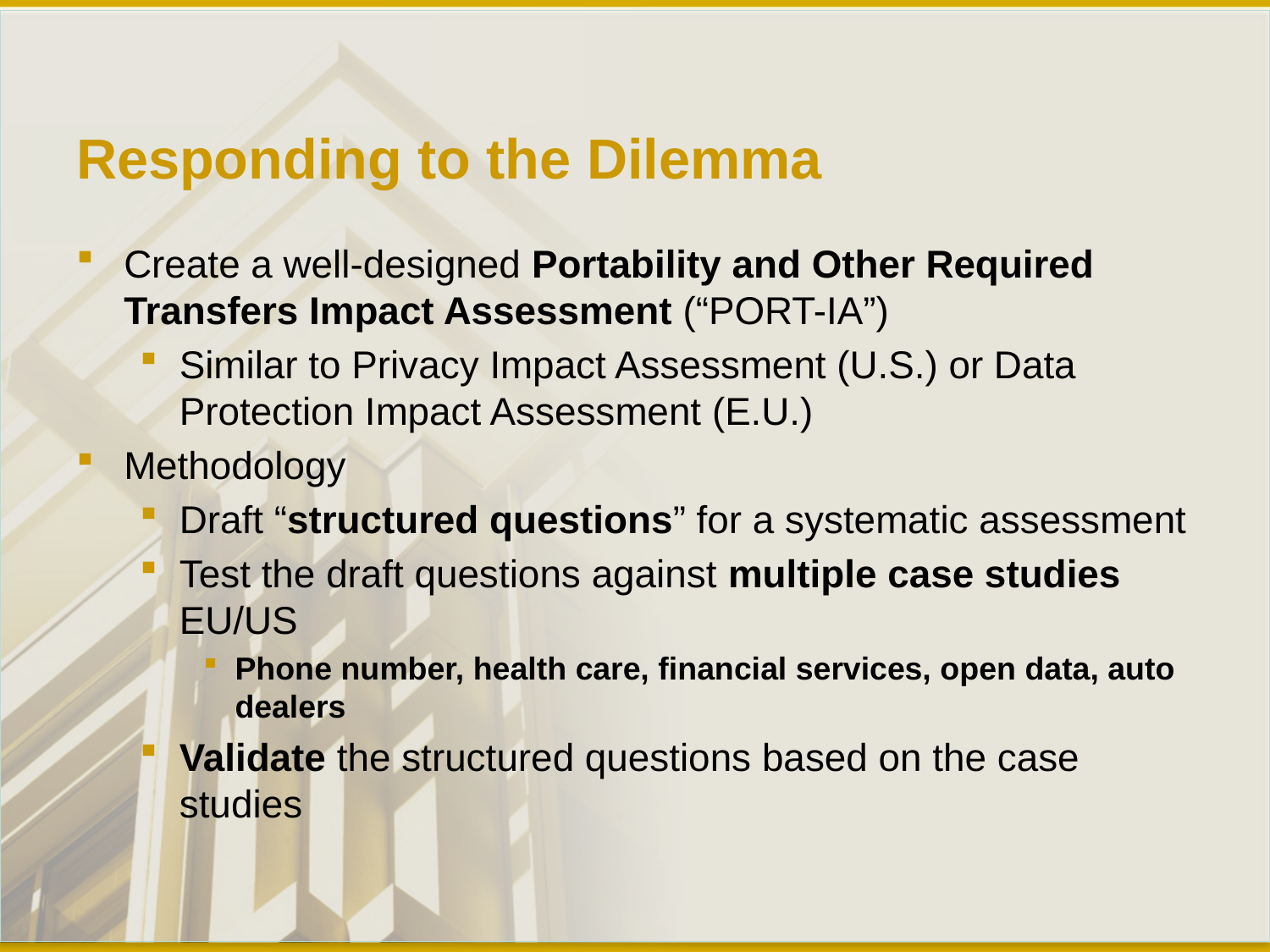

# Responding to the Dilemma
Create a well-designed Portability and Other Required Transfers Impact Assessment (“PORT-IA”)
Similar to Privacy Impact Assessment (U.S.) or Data Protection Impact Assessment (E.U.)
Methodology
Draft “structured questions” for a systematic assessment
Test the draft questions against multiple case studies EU/US
Phone number, health care, financial services, open data, auto dealers
Validate the structured questions based on the case studies